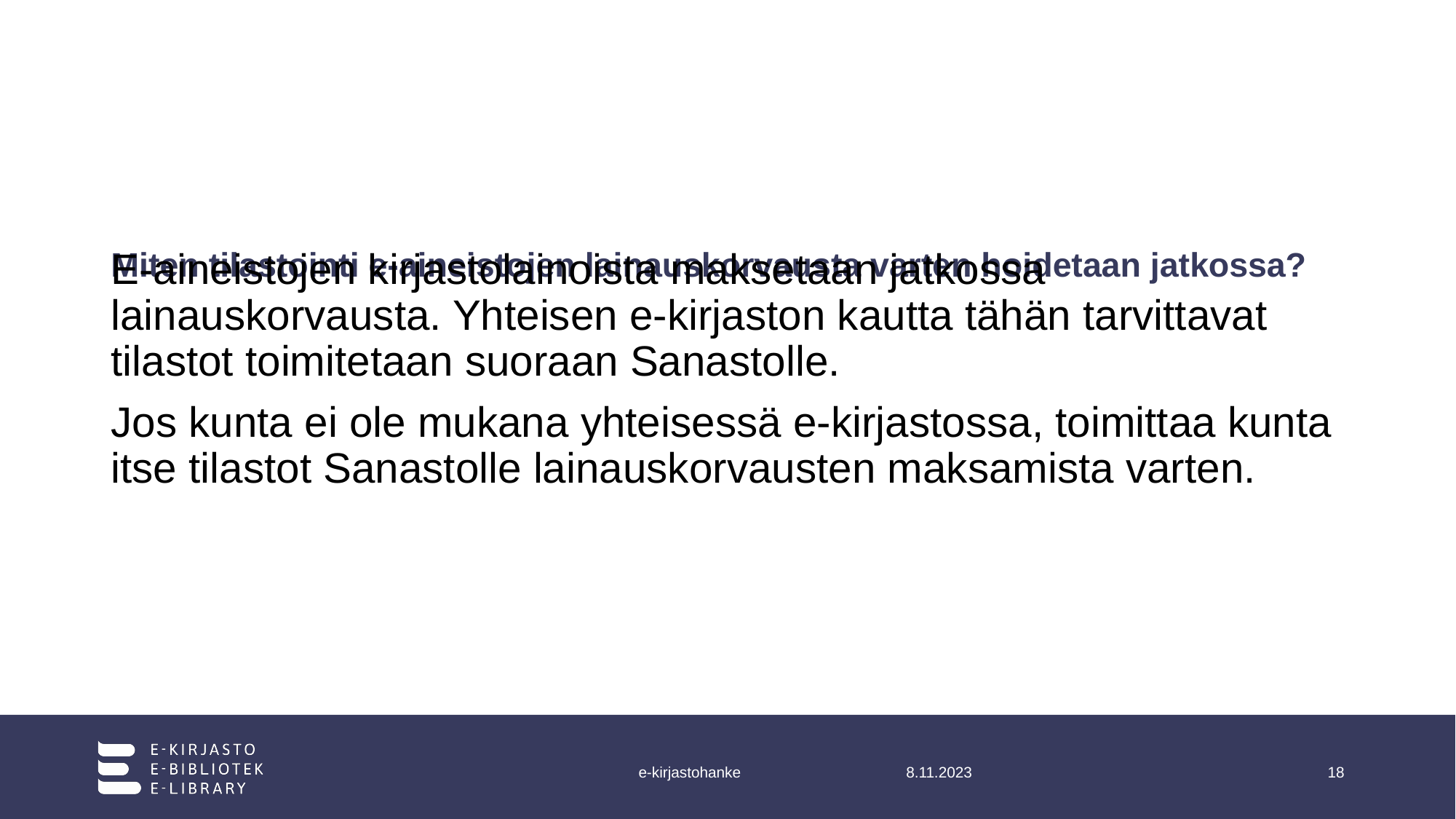

# Miten tilastointi e-aineistojen lainauskorvausta varten hoidetaan jatkossa?
E-aineistojen kirjastolainoista maksetaan jatkossa lainauskorvausta. Yhteisen e-kirjaston kautta tähän tarvittavat tilastot toimitetaan suoraan Sanastolle.
Jos kunta ei ole mukana yhteisessä e-kirjastossa, toimittaa kunta itse tilastot Sanastolle lainauskorvausten maksamista varten.
e-kirjastohanke
8.11.2023
18